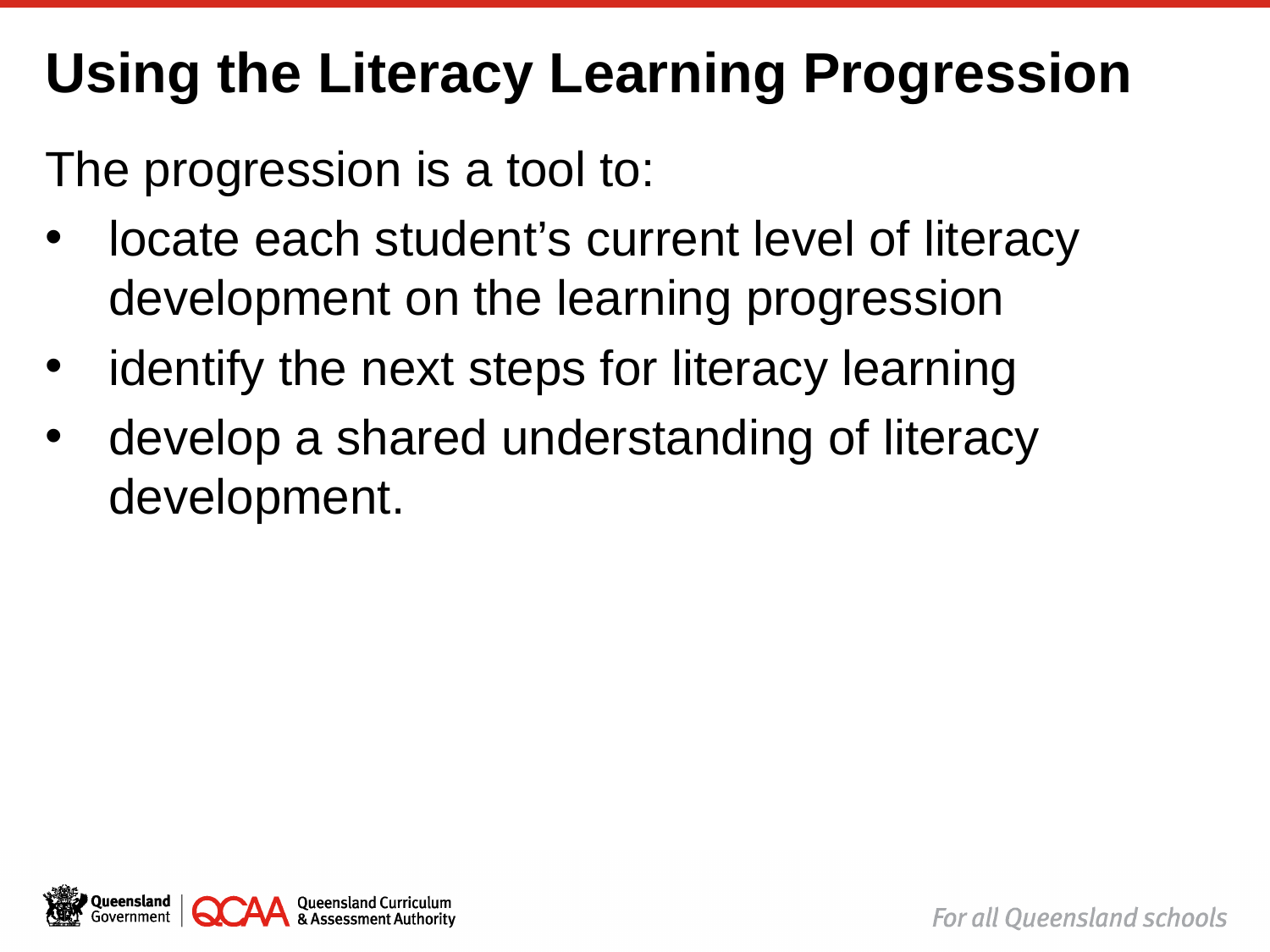

# Using the Literacy Learning Progression
The progression is a tool to:
locate each student’s current level of literacy development on the learning progression
identify the next steps for literacy learning
develop a shared understanding of literacy development.